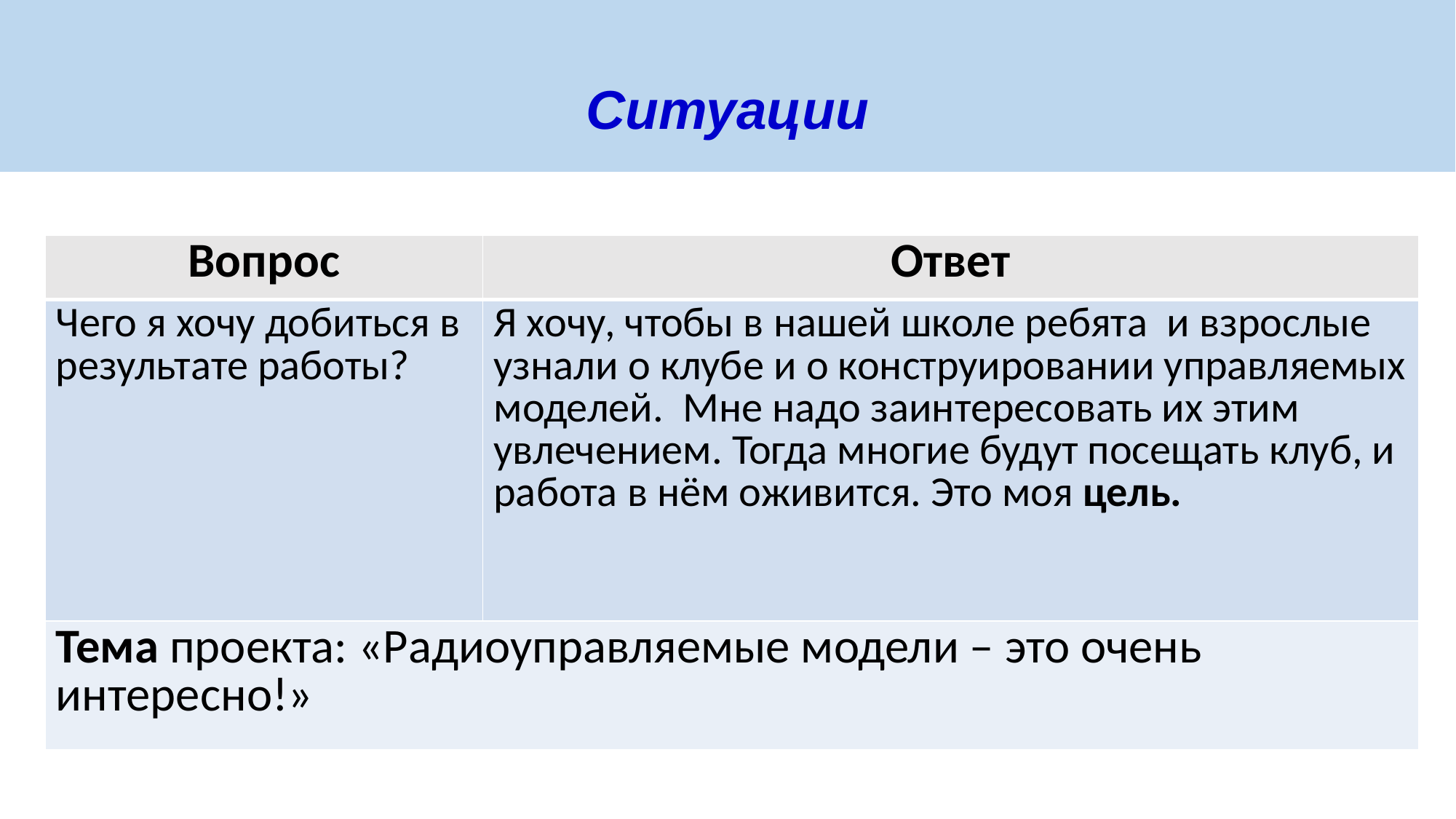

Ситуации
| Вопрос | Ответ |
| --- | --- |
| Чего я хочу добиться в результате работы? | Я хочу, чтобы в нашей школе ребята и взрослые узнали о клубе и о конструировании управляемых моделей. Мне надо заинтересовать их этим увлечением. Тогда многие будут посещать клуб, и работа в нём оживится. Это моя цель. |
| Тема проекта: «Радиоуправляемые модели – это очень интересно!» |  |